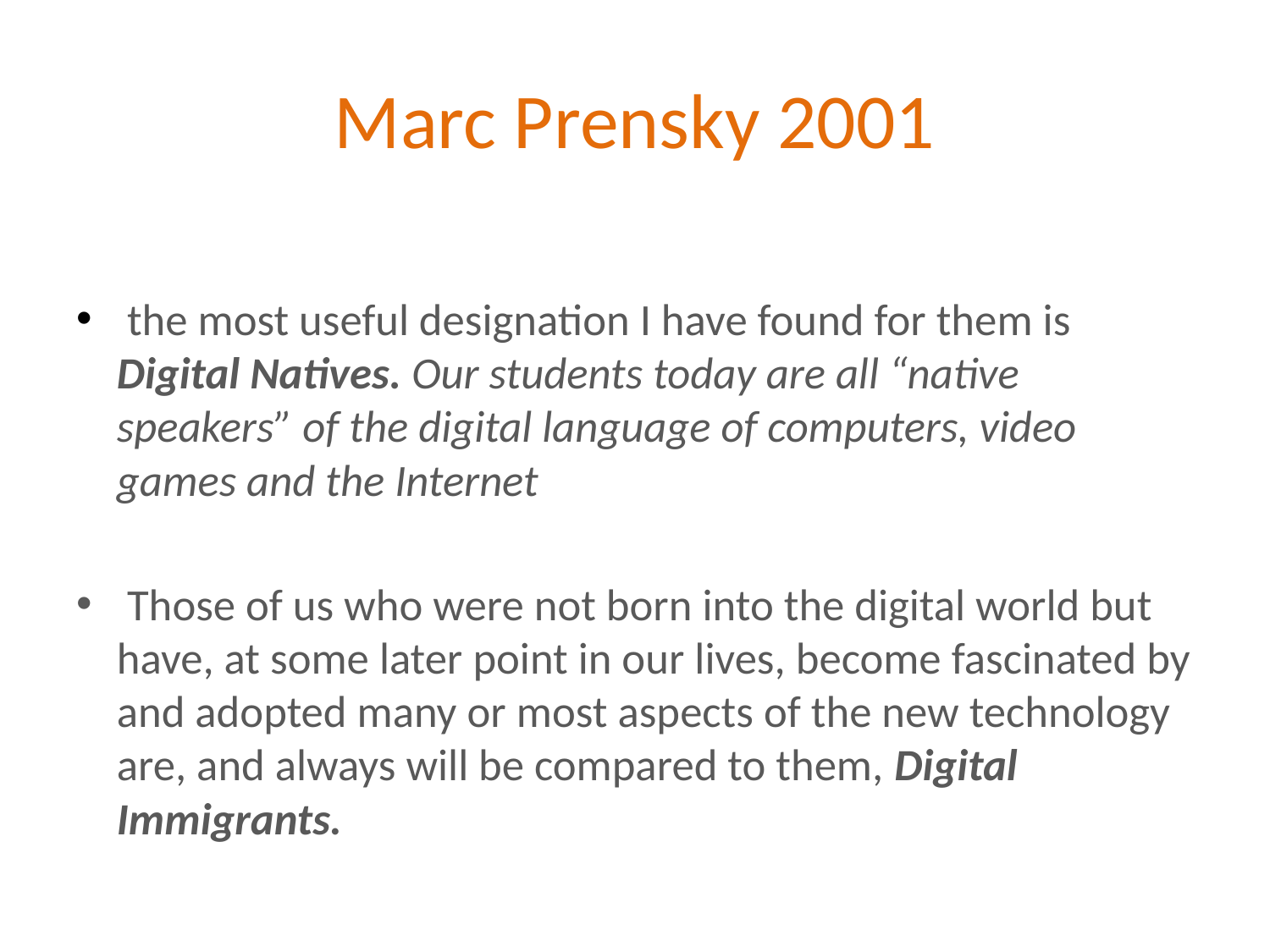

# Marc Prensky 2001

 the most useful designation I have found for them is Digital Natives. Our students today are all “native speakers” of the digital language of computers, video games and the Internet

 Those of us who were not born into the digital world but have, at some later point in our lives, become fascinated by and adopted many or most aspects of the new technology are, and always will be compared to them, Digital Immigrants.